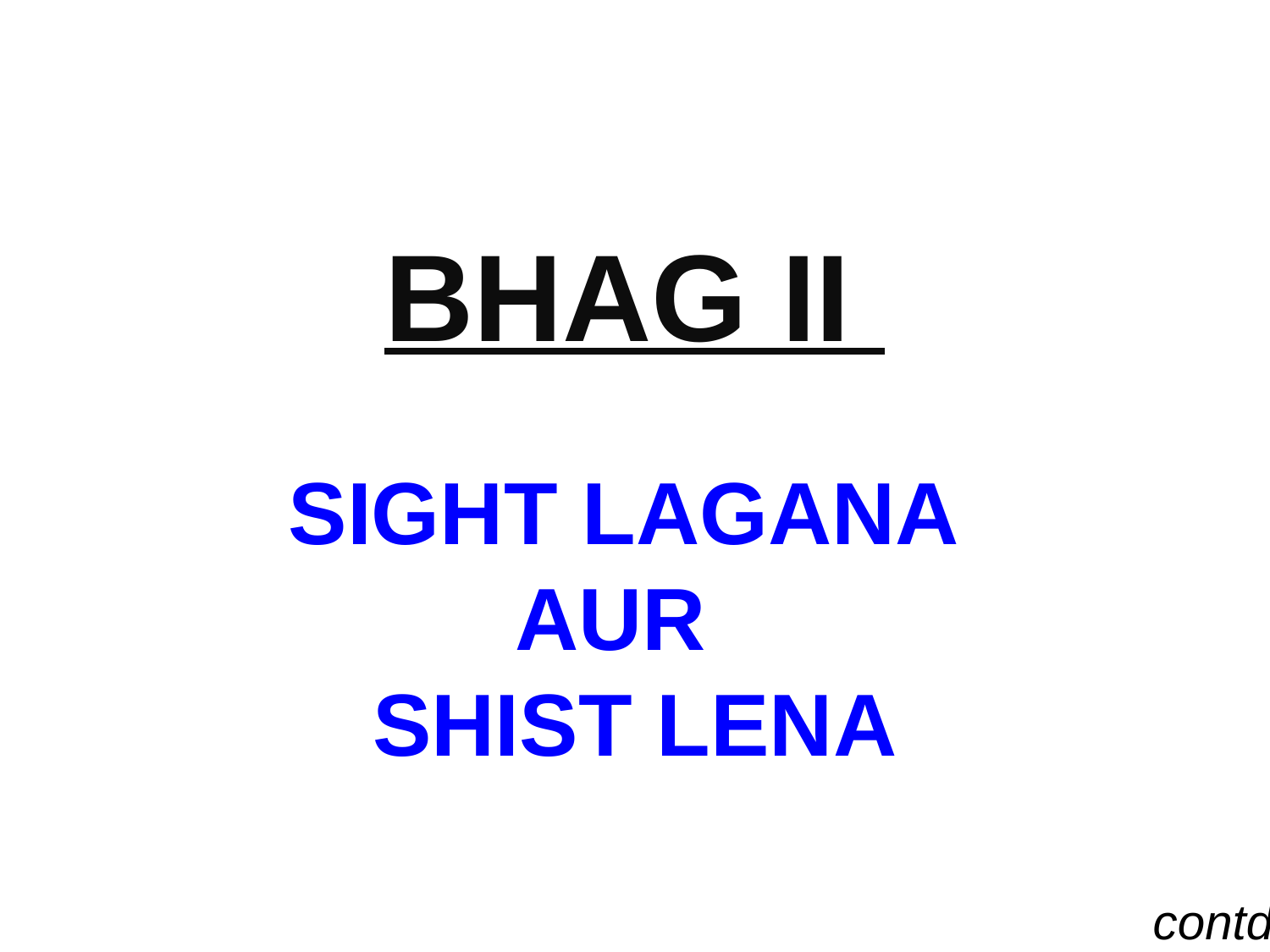

BHAG II
SIGHT LAGANA
AUR
SHIST LENA

contd